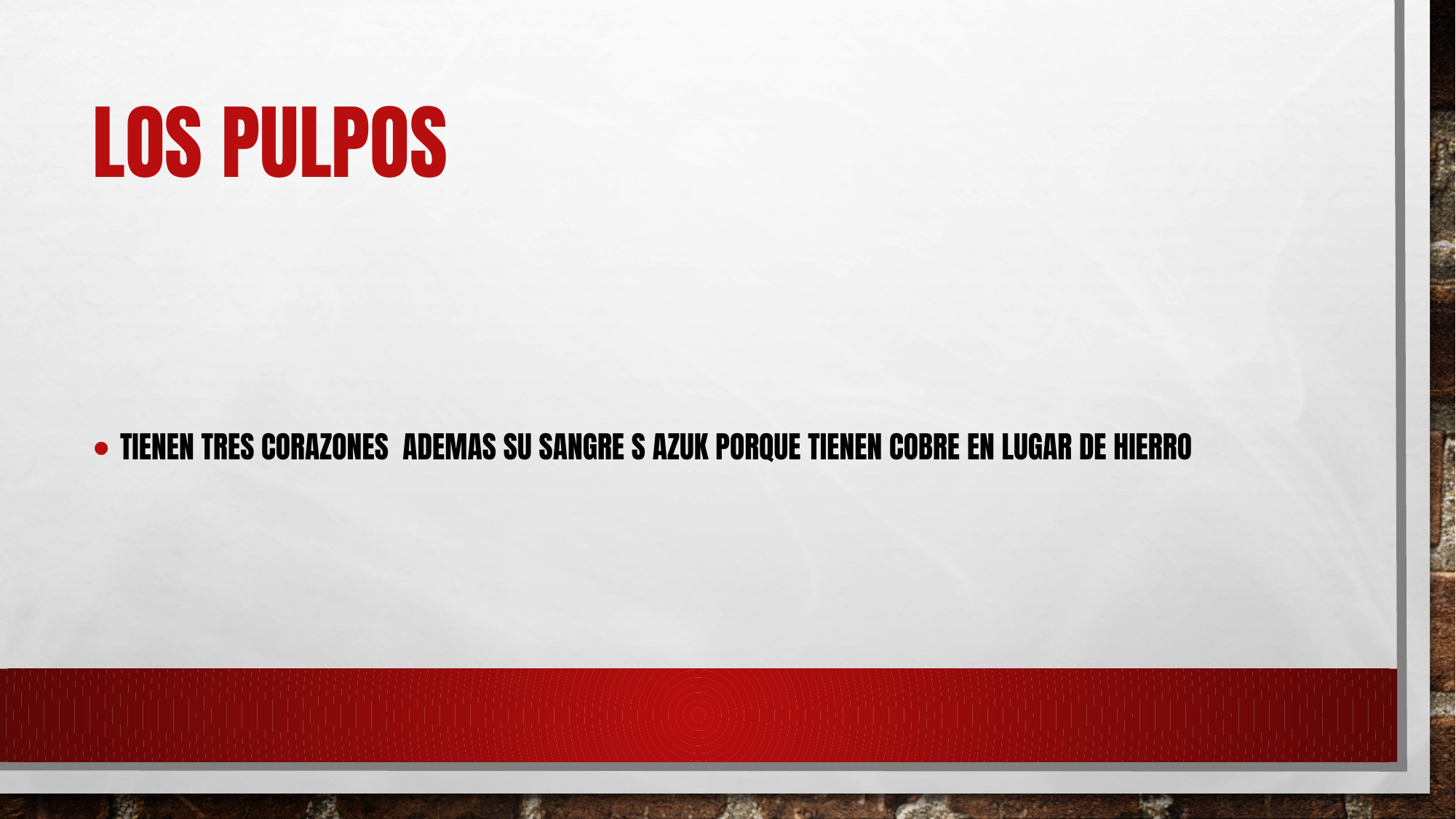

# LOS PULPOS
TIENEN TRES CORAZONES  ADEMAS SU SANGRE S AZUK PORQUE TIENEN COBRE EN LUGAR DE HIERRO